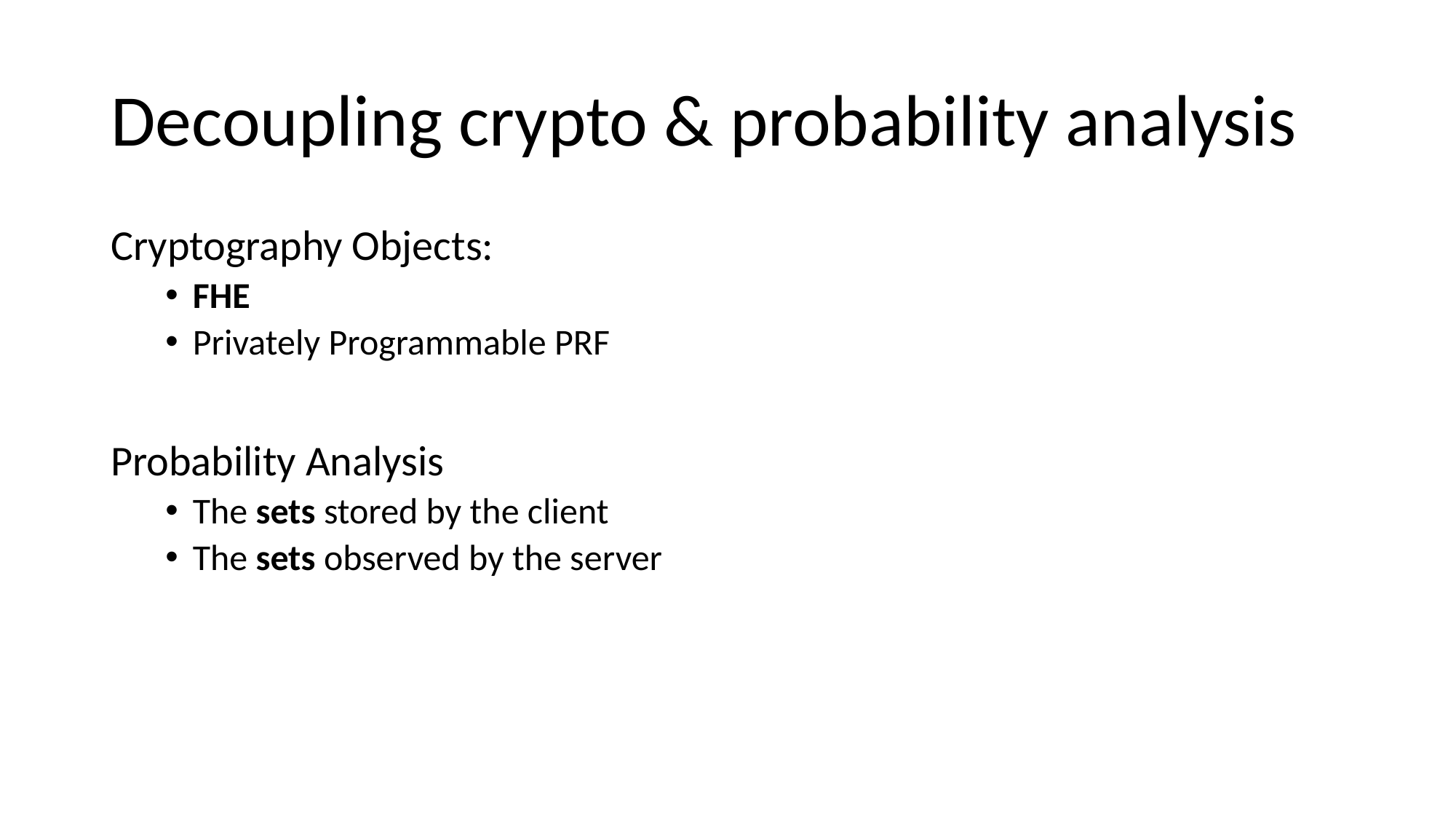

# Decoupling crypto & probability analysis
Cryptography Objects:
FHE
Privately Programmable PRF

Probability Analysis
The sets stored by the client
The sets observed by the server